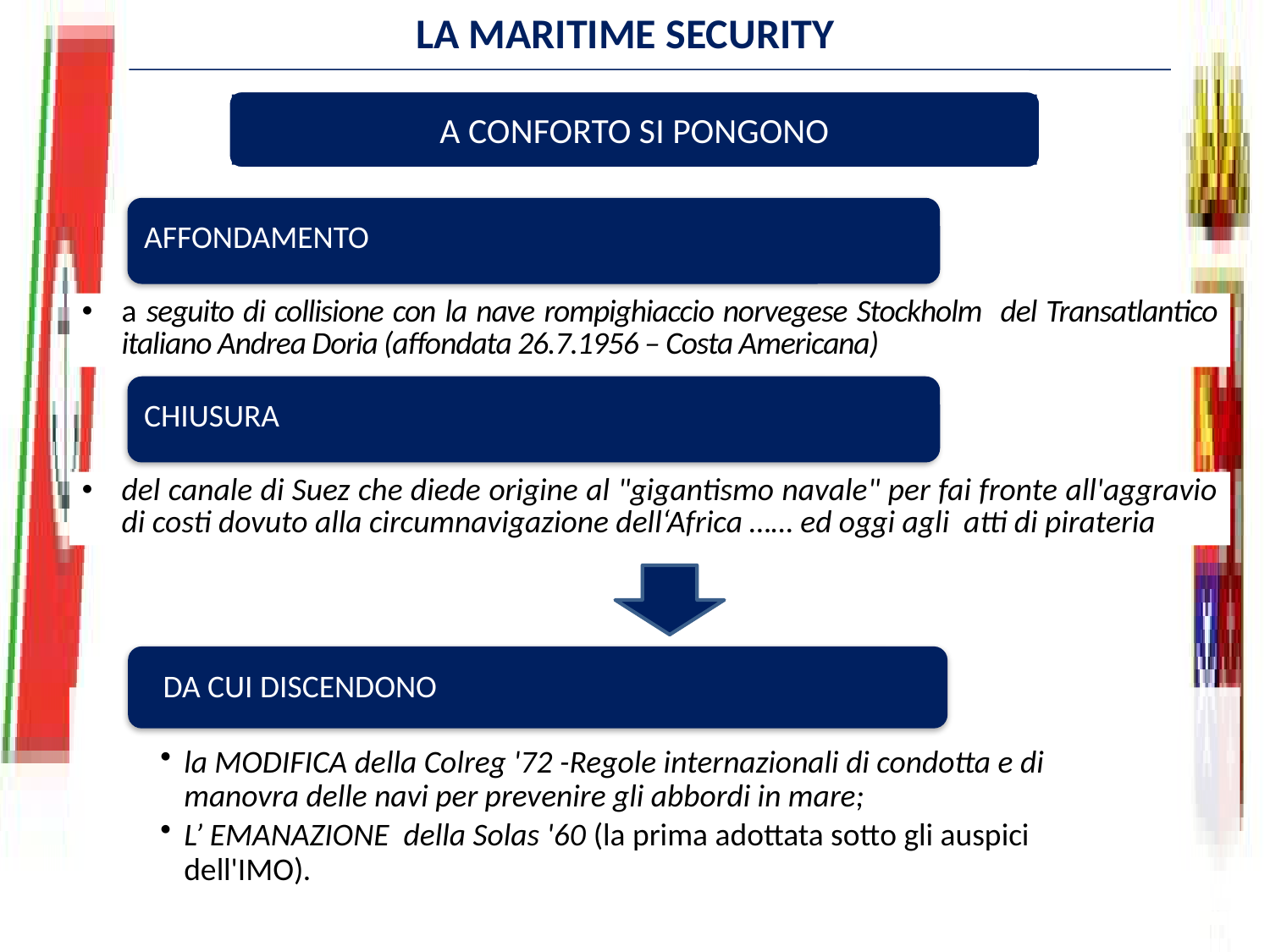

LA MARITIME SECURITY

A CONFORTO SI PONGONO
AFFONDAMENTO
a seguito di collisione con la nave rompighiaccio norvegese Stockholm  del Transatlantico italiano Andrea Doria (affondata 26.7.1956 – Costa Americana)
CHIUSURA
del canale di Suez che diede origine al "gigantismo navale" per fai fronte all'aggravio di costi dovuto alla circumnavigazione dell‘Africa …… ed oggi agli  atti di pirateria

la MODIFICA della Colreg '72 -Regole internazionali di condotta e di manovra delle navi per prevenire gli abbordi in mare;
L’ EMANAZIONE  della Solas '60 (la prima adottata sotto gli auspici dell'IMO).
DA CUI DISCENDONO